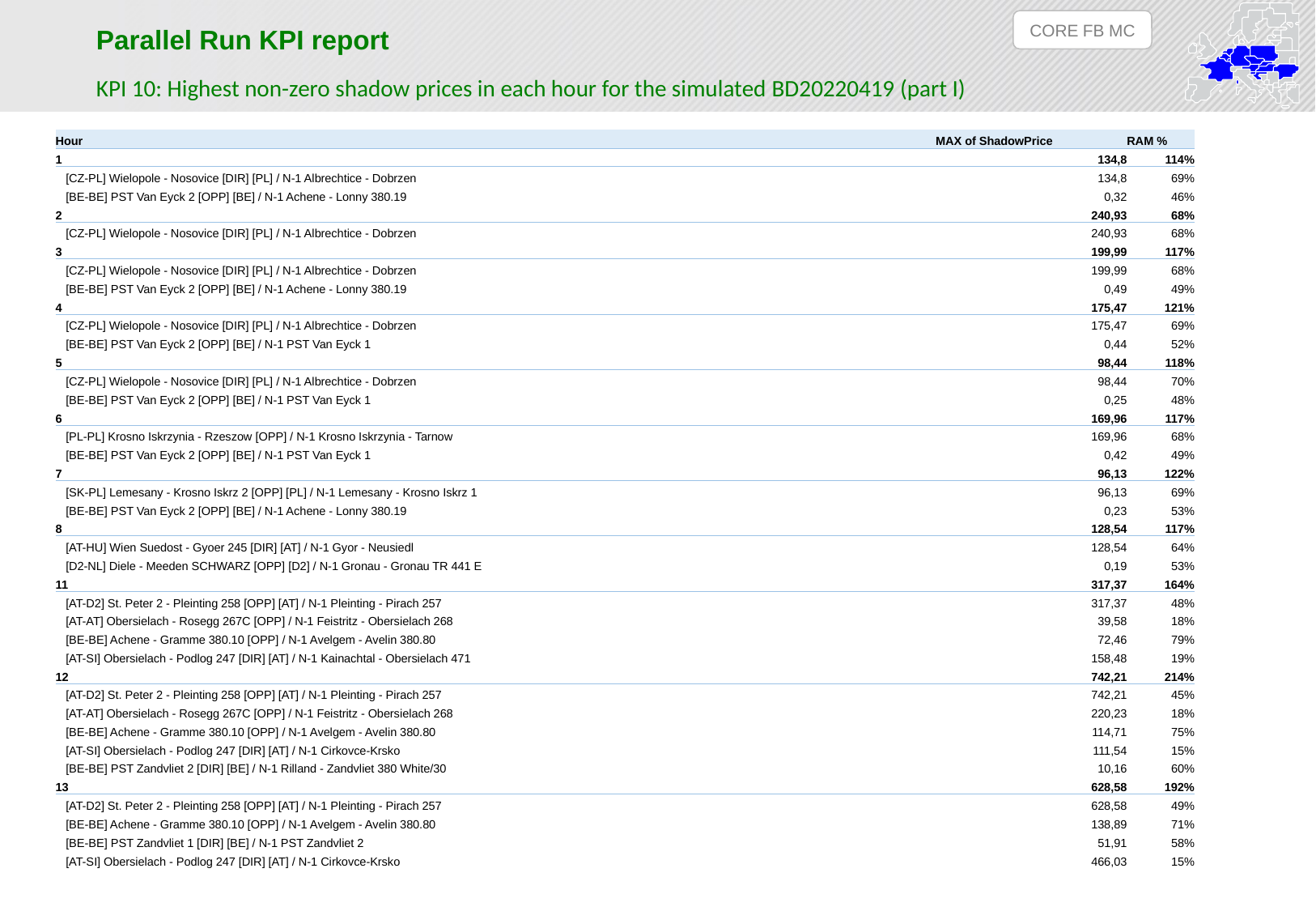

CORE FB MC
Parallel Run KPI report
KPI 10: Highest non-zero shadow prices in each hour for the simulated BD20220419 (part I)
| Hour | MAX of ShadowPrice | RAM % |
| --- | --- | --- |
| 1 | 134,8 | 114% |
| [CZ-PL] Wielopole - Nosovice [DIR] [PL] / N-1 Albrechtice - Dobrzen | 134,8 | 69% |
| [BE-BE] PST Van Eyck 2 [OPP] [BE] / N-1 Achene - Lonny 380.19 | 0,32 | 46% |
| 2 | 240,93 | 68% |
| [CZ-PL] Wielopole - Nosovice [DIR] [PL] / N-1 Albrechtice - Dobrzen | 240,93 | 68% |
| 3 | 199,99 | 117% |
| [CZ-PL] Wielopole - Nosovice [DIR] [PL] / N-1 Albrechtice - Dobrzen | 199,99 | 68% |
| [BE-BE] PST Van Eyck 2 [OPP] [BE] / N-1 Achene - Lonny 380.19 | 0,49 | 49% |
| 4 | 175,47 | 121% |
| [CZ-PL] Wielopole - Nosovice [DIR] [PL] / N-1 Albrechtice - Dobrzen | 175,47 | 69% |
| [BE-BE] PST Van Eyck 2 [OPP] [BE] / N-1 PST Van Eyck 1 | 0,44 | 52% |
| 5 | 98,44 | 118% |
| [CZ-PL] Wielopole - Nosovice [DIR] [PL] / N-1 Albrechtice - Dobrzen | 98,44 | 70% |
| [BE-BE] PST Van Eyck 2 [OPP] [BE] / N-1 PST Van Eyck 1 | 0,25 | 48% |
| 6 | 169,96 | 117% |
| [PL-PL] Krosno Iskrzynia - Rzeszow [OPP] / N-1 Krosno Iskrzynia - Tarnow | 169,96 | 68% |
| [BE-BE] PST Van Eyck 2 [OPP] [BE] / N-1 PST Van Eyck 1 | 0,42 | 49% |
| 7 | 96,13 | 122% |
| [SK-PL] Lemesany - Krosno Iskrz 2 [OPP] [PL] / N-1 Lemesany - Krosno Iskrz 1 | 96,13 | 69% |
| [BE-BE] PST Van Eyck 2 [OPP] [BE] / N-1 Achene - Lonny 380.19 | 0,23 | 53% |
| 8 | 128,54 | 117% |
| [AT-HU] Wien Suedost - Gyoer 245 [DIR] [AT] / N-1 Gyor - Neusiedl | 128,54 | 64% |
| [D2-NL] Diele - Meeden SCHWARZ [OPP] [D2] / N-1 Gronau - Gronau TR 441 E | 0,19 | 53% |
| 11 | 317,37 | 164% |
| [AT-D2] St. Peter 2 - Pleinting 258 [OPP] [AT] / N-1 Pleinting - Pirach 257 | 317,37 | 48% |
| [AT-AT] Obersielach - Rosegg 267C [OPP] / N-1 Feistritz - Obersielach 268 | 39,58 | 18% |
| [BE-BE] Achene - Gramme 380.10 [OPP] / N-1 Avelgem - Avelin 380.80 | 72,46 | 79% |
| [AT-SI] Obersielach - Podlog 247 [DIR] [AT] / N-1 Kainachtal - Obersielach 471 | 158,48 | 19% |
| 12 | 742,21 | 214% |
| [AT-D2] St. Peter 2 - Pleinting 258 [OPP] [AT] / N-1 Pleinting - Pirach 257 | 742,21 | 45% |
| [AT-AT] Obersielach - Rosegg 267C [OPP] / N-1 Feistritz - Obersielach 268 | 220,23 | 18% |
| [BE-BE] Achene - Gramme 380.10 [OPP] / N-1 Avelgem - Avelin 380.80 | 114,71 | 75% |
| [AT-SI] Obersielach - Podlog 247 [DIR] [AT] / N-1 Cirkovce-Krsko | 111,54 | 15% |
| [BE-BE] PST Zandvliet 2 [DIR] [BE] / N-1 Rilland - Zandvliet 380 White/30 | 10,16 | 60% |
| 13 | 628,58 | 192% |
| [AT-D2] St. Peter 2 - Pleinting 258 [OPP] [AT] / N-1 Pleinting - Pirach 257 | 628,58 | 49% |
| [BE-BE] Achene - Gramme 380.10 [OPP] / N-1 Avelgem - Avelin 380.80 | 138,89 | 71% |
| [BE-BE] PST Zandvliet 1 [DIR] [BE] / N-1 PST Zandvliet 2 | 51,91 | 58% |
| [AT-SI] Obersielach - Podlog 247 [DIR] [AT] / N-1 Cirkovce-Krsko | 466,03 | 15% |